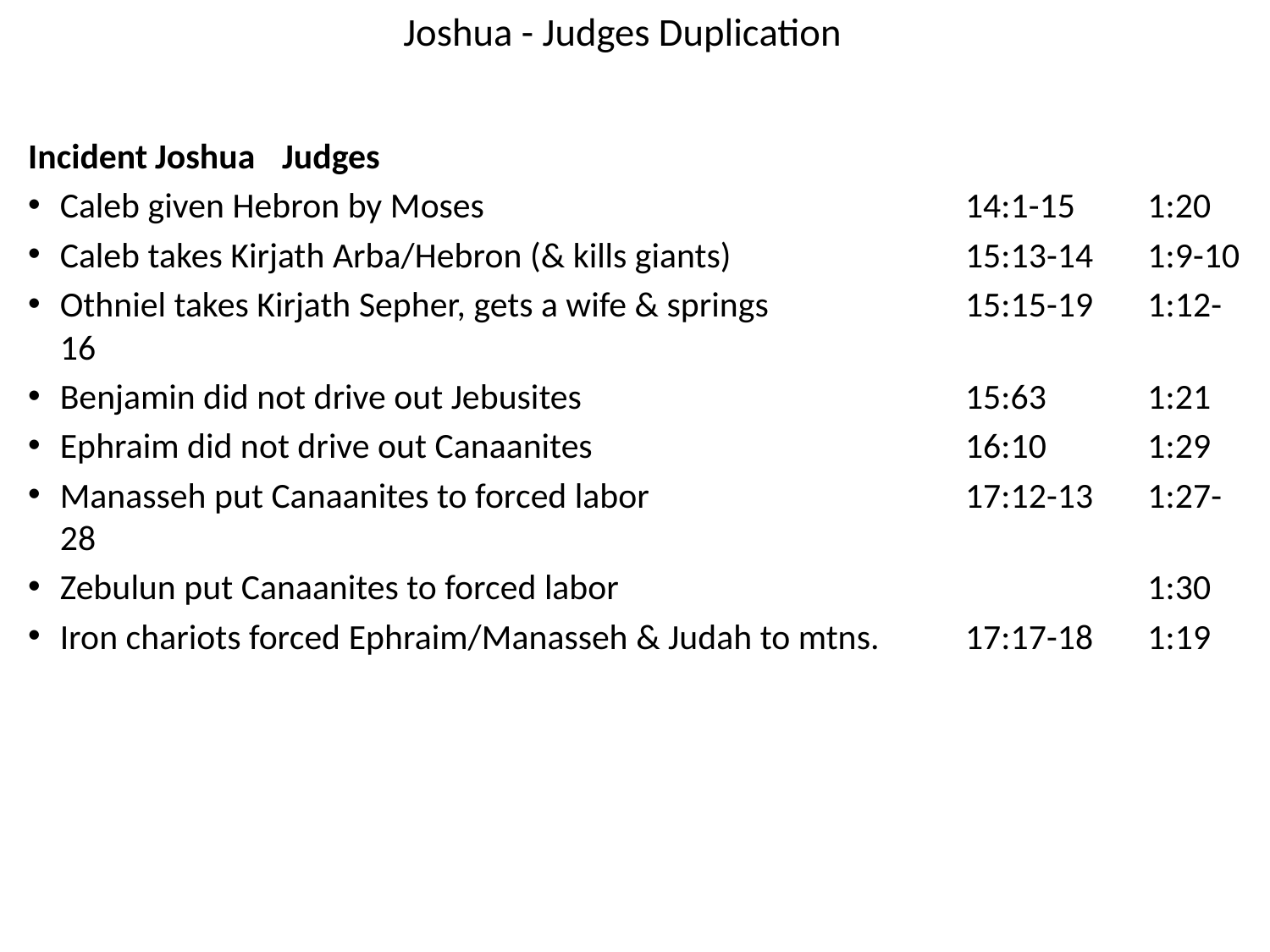

# Joshua - Judges Duplication
Incident	Joshua	Judges
Caleb given Hebron by Moses 	14:1-15	1:20
Caleb takes Kirjath Arba/Hebron (& kills giants) 	15:13-14	1:9-10
Othniel takes Kirjath Sepher, gets a wife & springs	15:15-19	1:12-16
Benjamin did not drive out Jebusites 	15:63	1:21
Ephraim did not drive out Canaanites	16:10	1:29
Manasseh put Canaanites to forced labor	17:12-13	1:27-28
Zebulun put Canaanites to forced labor		1:30
Iron chariots forced Ephraim/Manasseh & Judah to mtns.	17:17-18	1:19